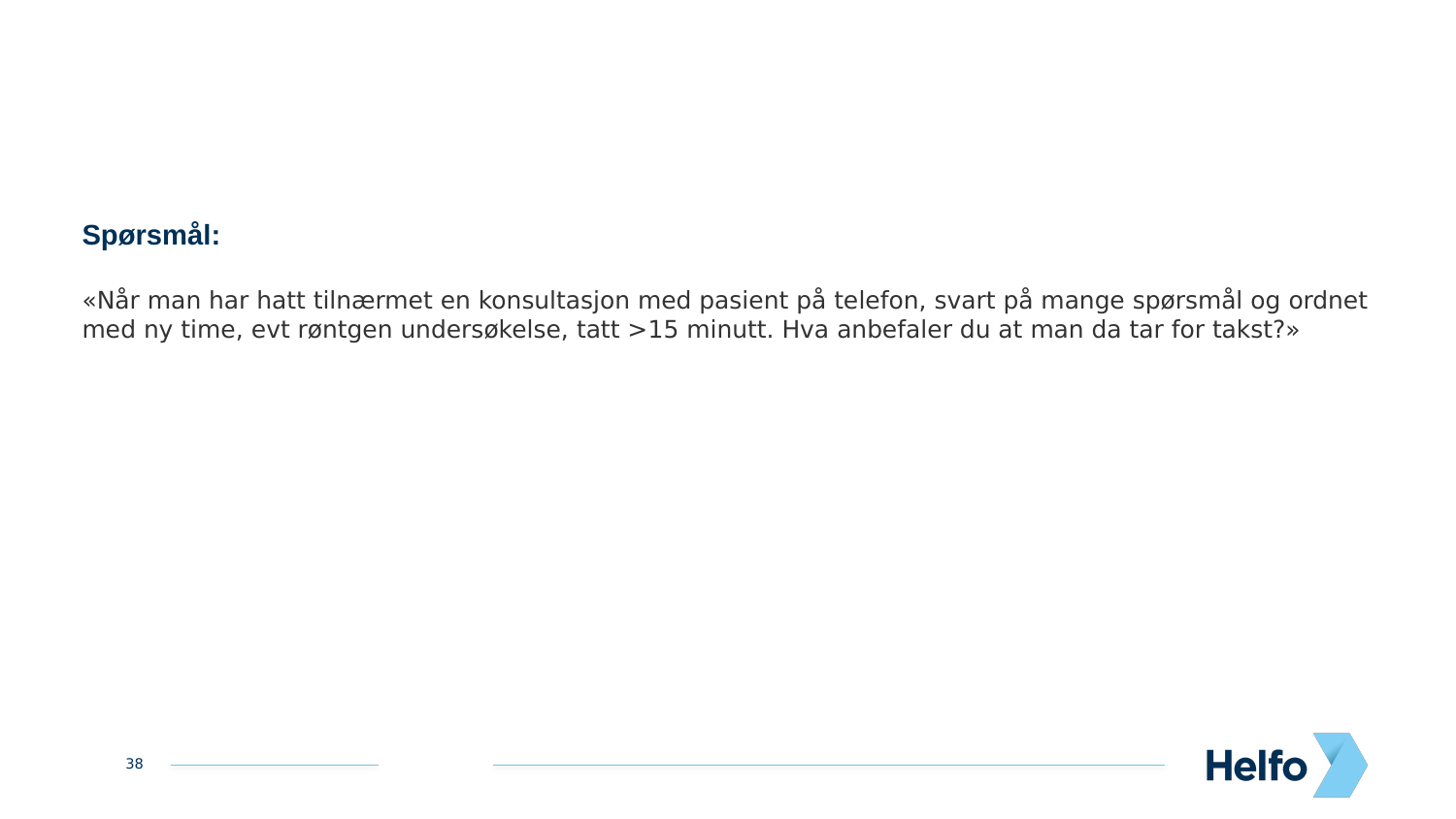

Spørsmål:

«Når man har hatt tilnærmet en konsultasjon med pasient på telefon, svart på mange spørsmål og ordnet med ny time, evt røntgen undersøkelse, tatt >15 minutt. Hva anbefaler du at man da tar for takst?»

38